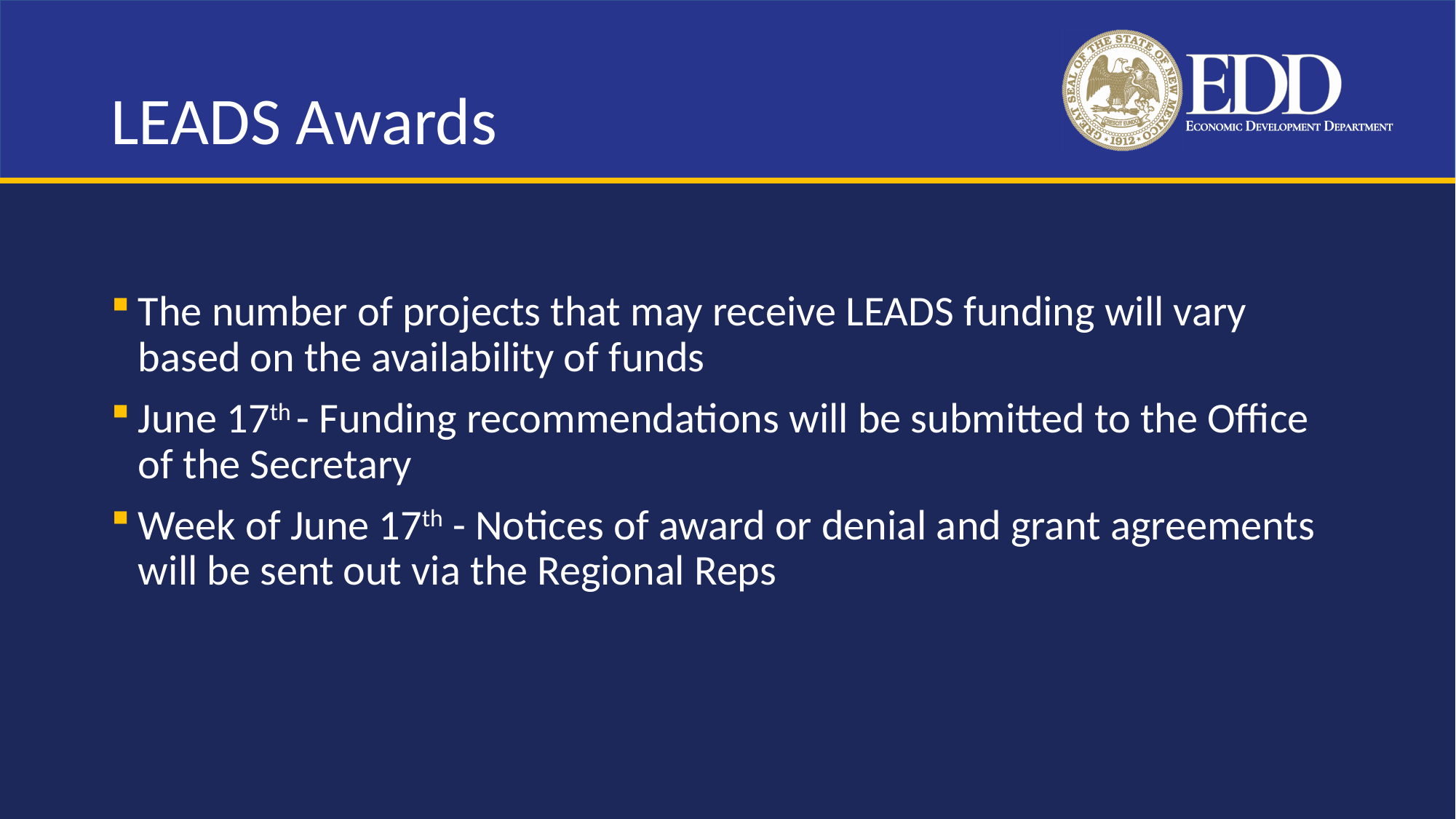

# LEADS Awards

The number of projects that may receive LEADS funding will vary based on the availability of funds
June 17th - Funding recommendations will be submitted to the Office of the Secretary
Week of June 17th - Notices of award or denial and grant agreements will be sent out via the Regional Reps